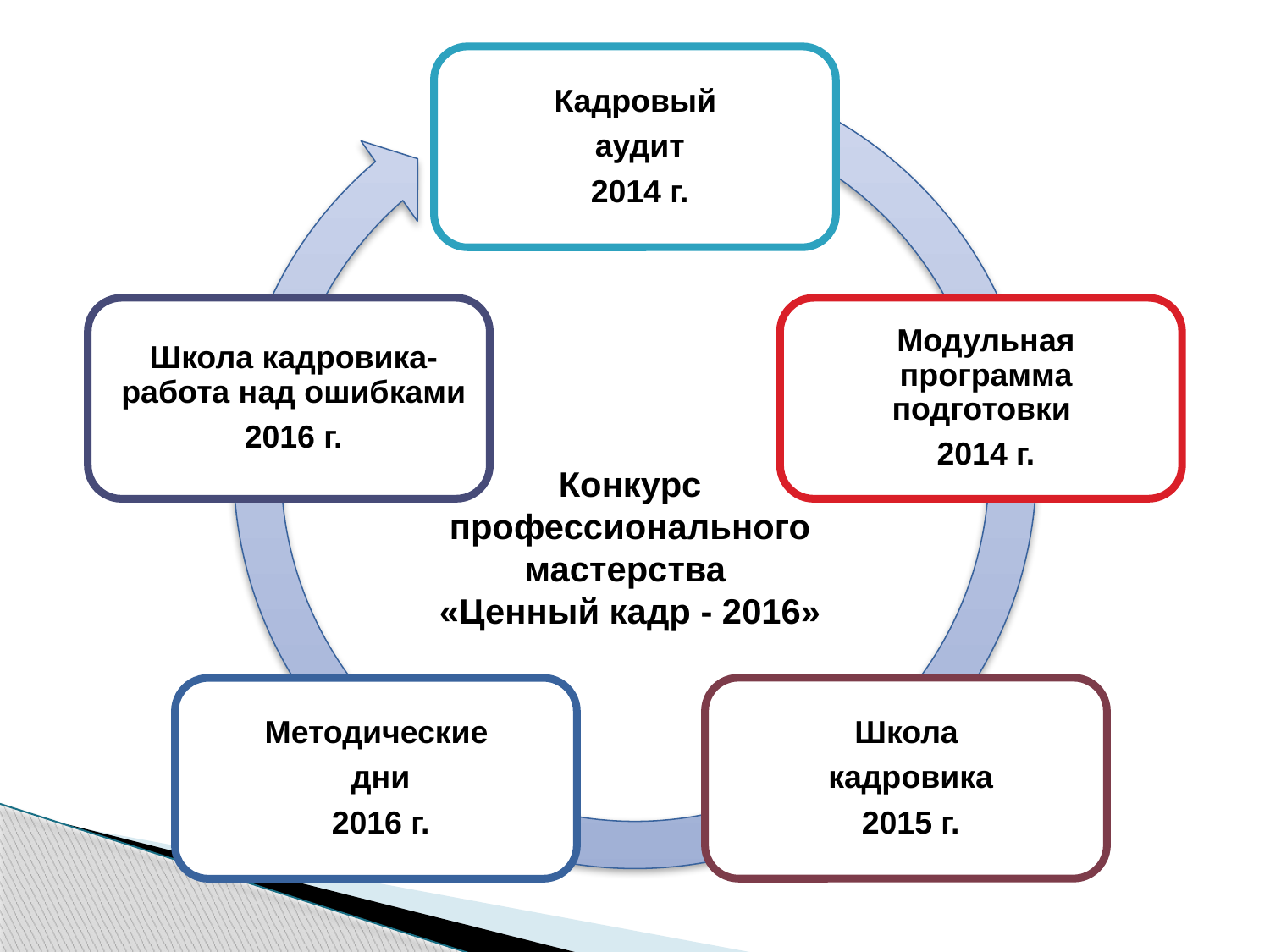

Кадровый
аудит
2014 г.
Модульная программа подготовки
2014 г.
Школа
кадровика
2015 г.
Методические
дни
2016 г.
Школа кадровика- работа над ошибками
2016 г.
Конкурс профессионального мастерства
«Ценный кадр - 2016»